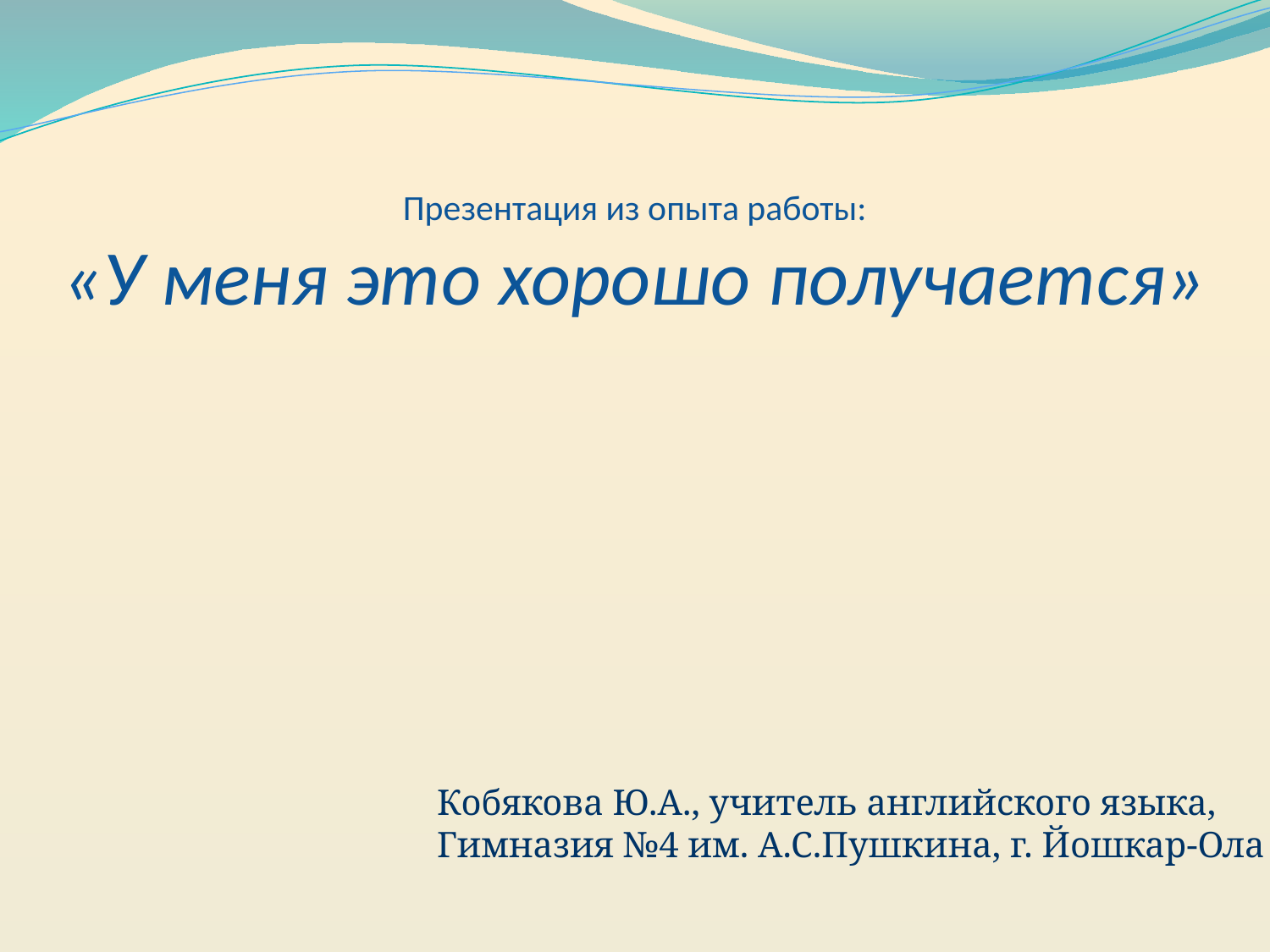

Презентация из опыта работы:
«У меня это хорошо получается»
Кобякова Ю.А., учитель английского языка,
Гимназия №4 им. А.С.Пушкина, г. Йошкар-Ола